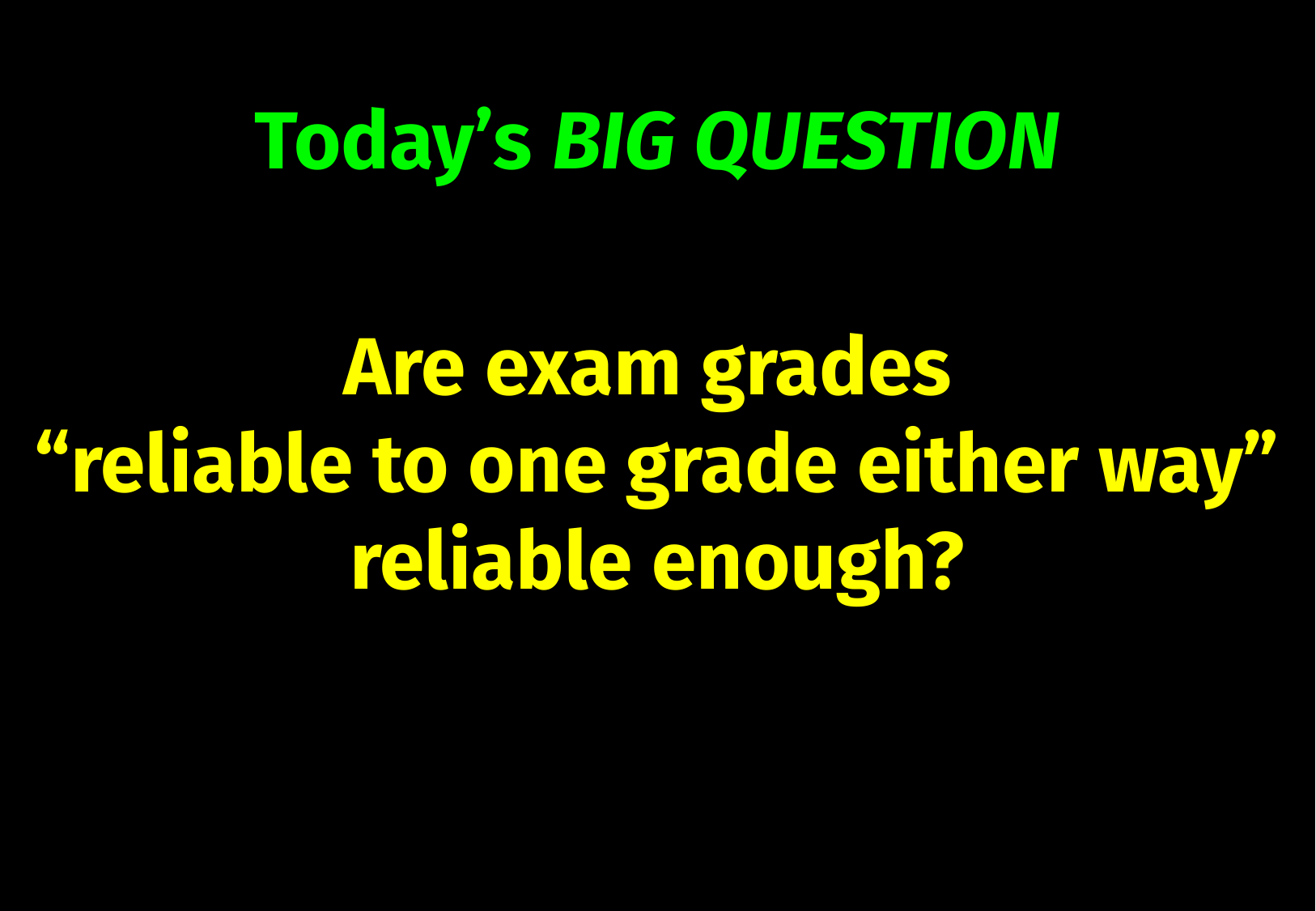

Today’s BIG QUESTION

Are exam grades
“reliable to one grade either way”
reliable enough?